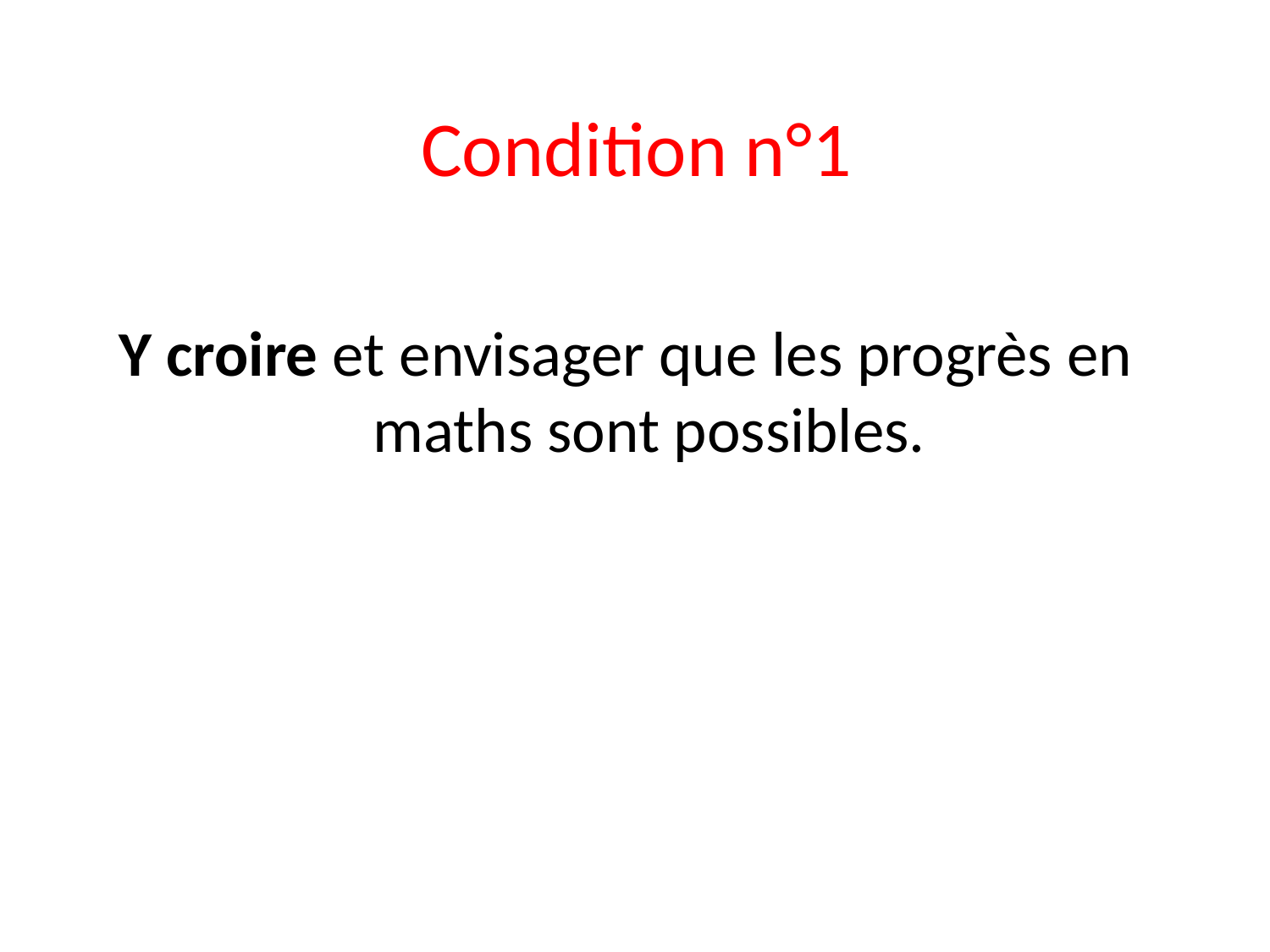

# Condition n°1
Y croire et envisager que les progrès en maths sont possibles.